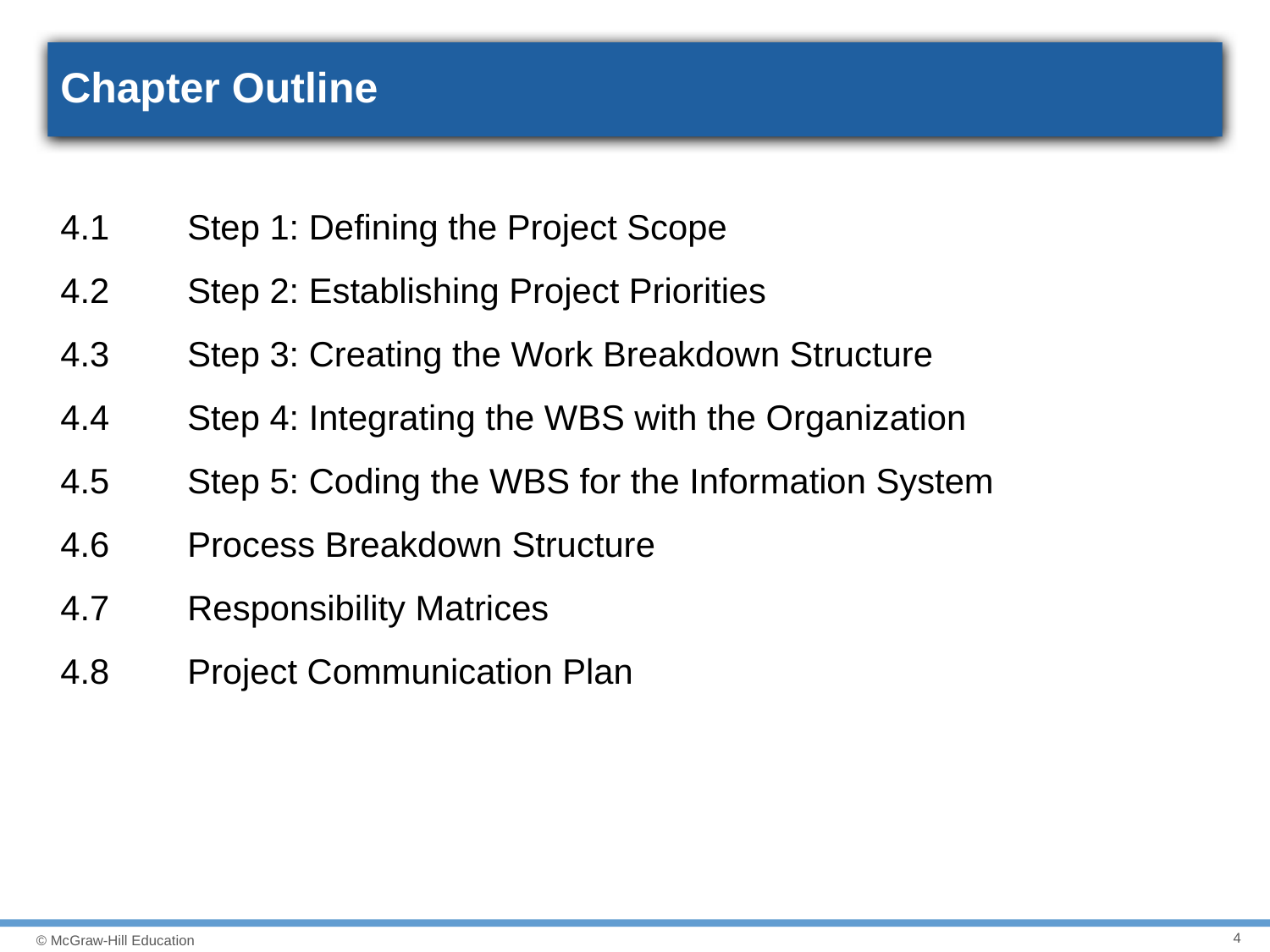

# Chapter Outline
4.1	Step 1: Defining the Project Scope
4.2	Step 2: Establishing Project Priorities
4.3	Step 3: Creating the Work Breakdown Structure
4.4	Step 4: Integrating the WBS with the Organization
4.5	Step 5: Coding the WBS for the Information System
4.6	Process Breakdown Structure
4.7	Responsibility Matrices
4.8	Project Communication Plan
4